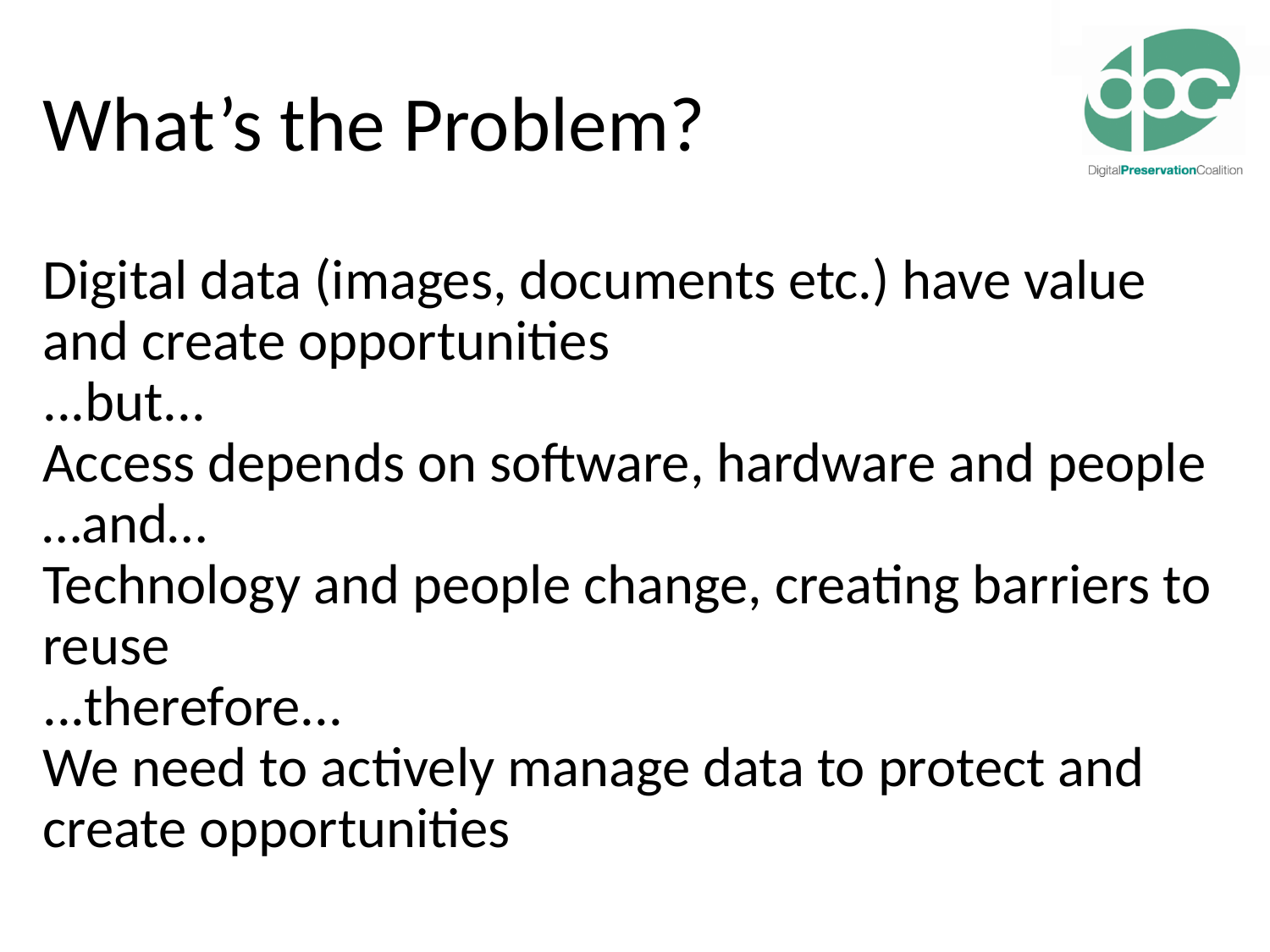

# What’s the Problem?
Digital data (images, documents etc.) have value and create opportunities
...but...
Access depends on software, hardware and people
…and…
Technology and people change, creating barriers to reuse
...therefore...
We need to actively manage data to protect and create opportunities